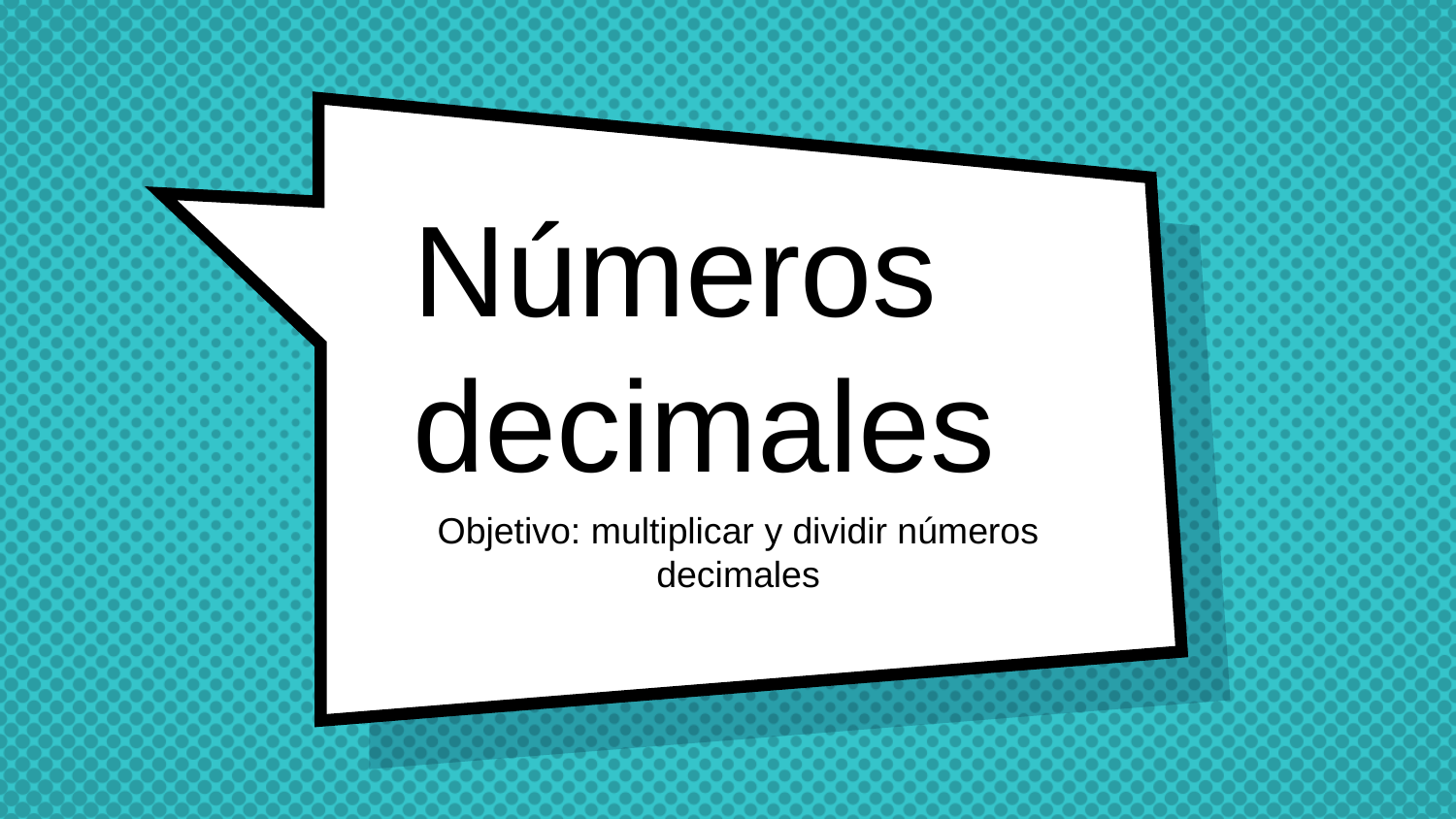

# Números decimales
Objetivo: multiplicar y dividir números decimales